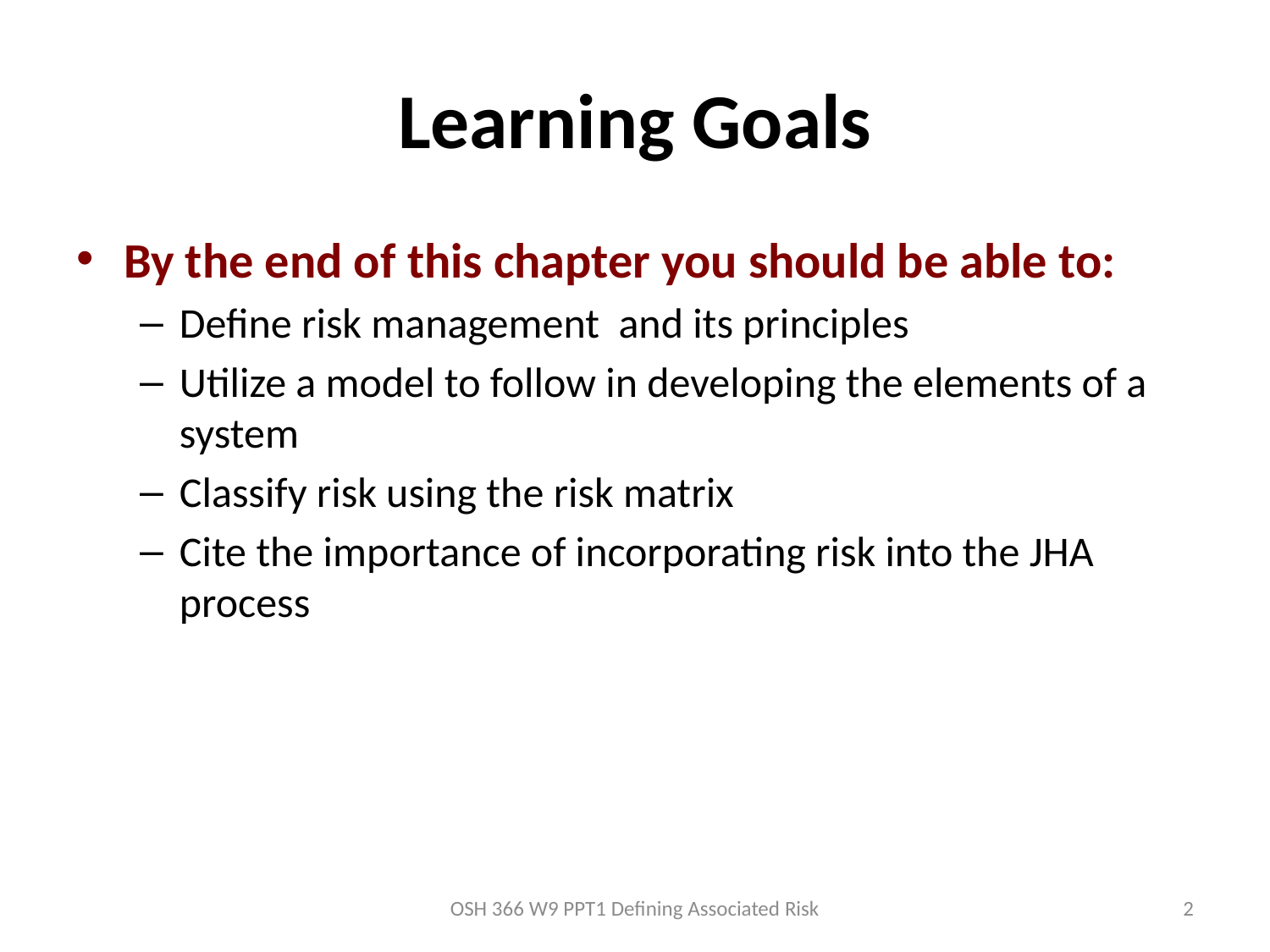

# Learning Goals
By the end of this chapter you should be able to:
Define risk management  and its principles
Utilize a model to follow in developing the elements of a system
Classify risk using the risk matrix
Cite the importance of incorporating risk into the JHA process
OSH 366 W9 PPT1 Defining Associated Risk
2